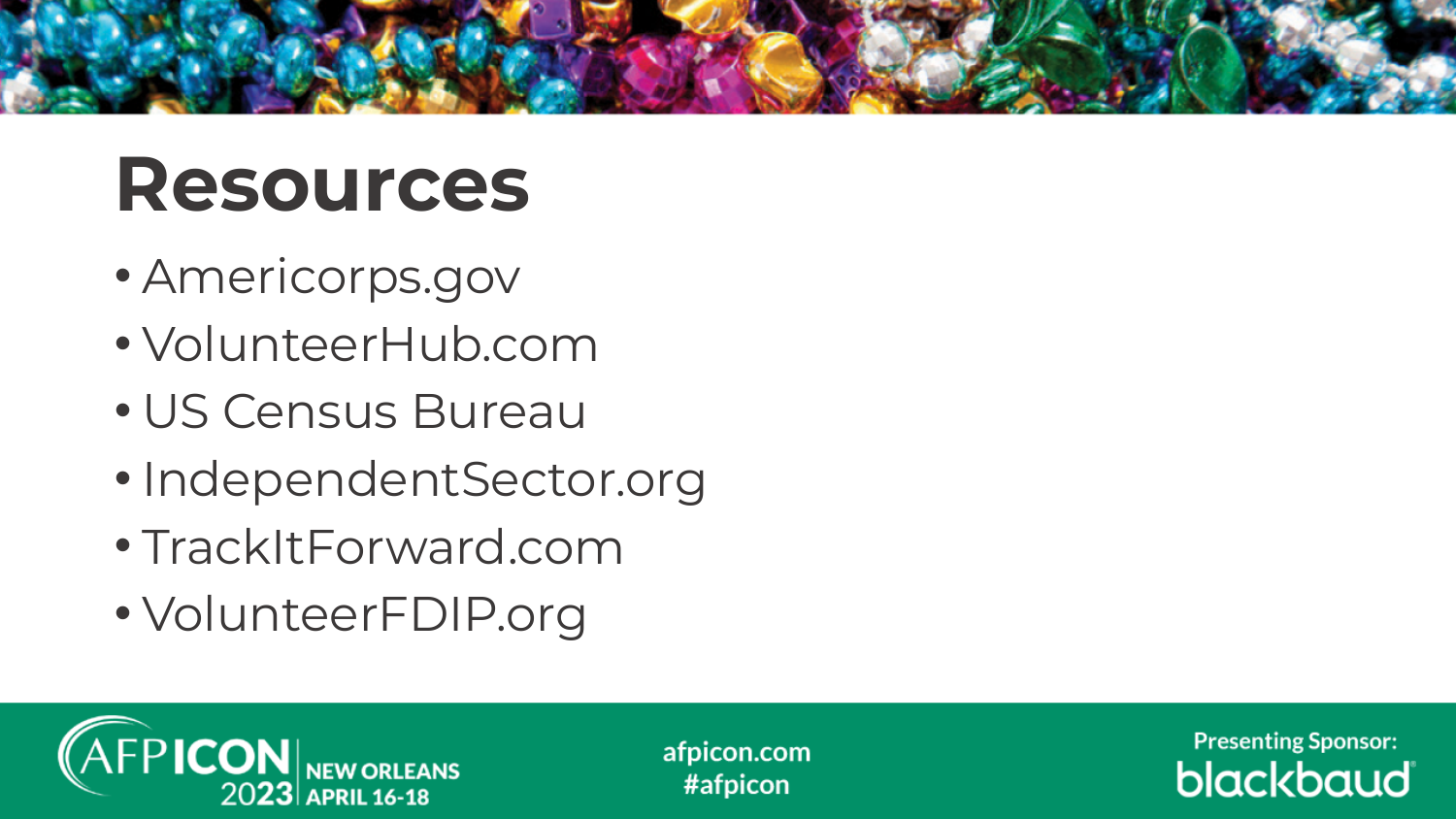

# Resources
Americorps.gov
VolunteerHub.com
US Census Bureau
IndependentSector.org
TrackItForward.com
VolunteerFDIP.org